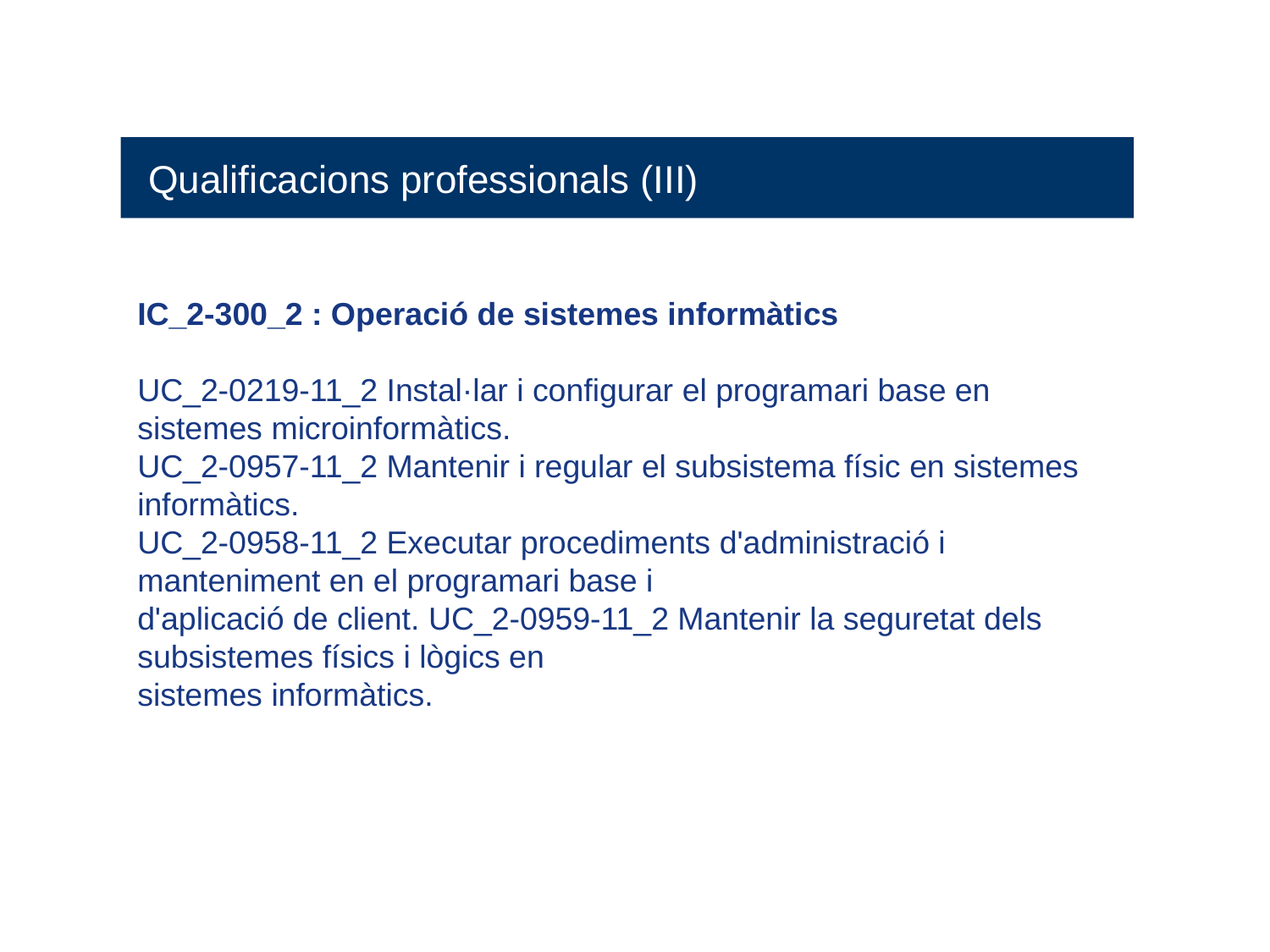

Qualificacions professionals (III)

IC_2-300_2 : Operació de sistemes informàtics

UC_2-0219-11_2 Instal·lar i configurar el programari base en sistemes microinformàtics.
UC_2-0957-11_2 Mantenir i regular el subsistema físic en sistemes informàtics.
UC_2-0958-11_2 Executar procediments d'administració i manteniment en el programari base i
d'aplicació de client. UC_2-0959-11_2 Mantenir la seguretat dels subsistemes físics i lògics en
sistemes informàtics.